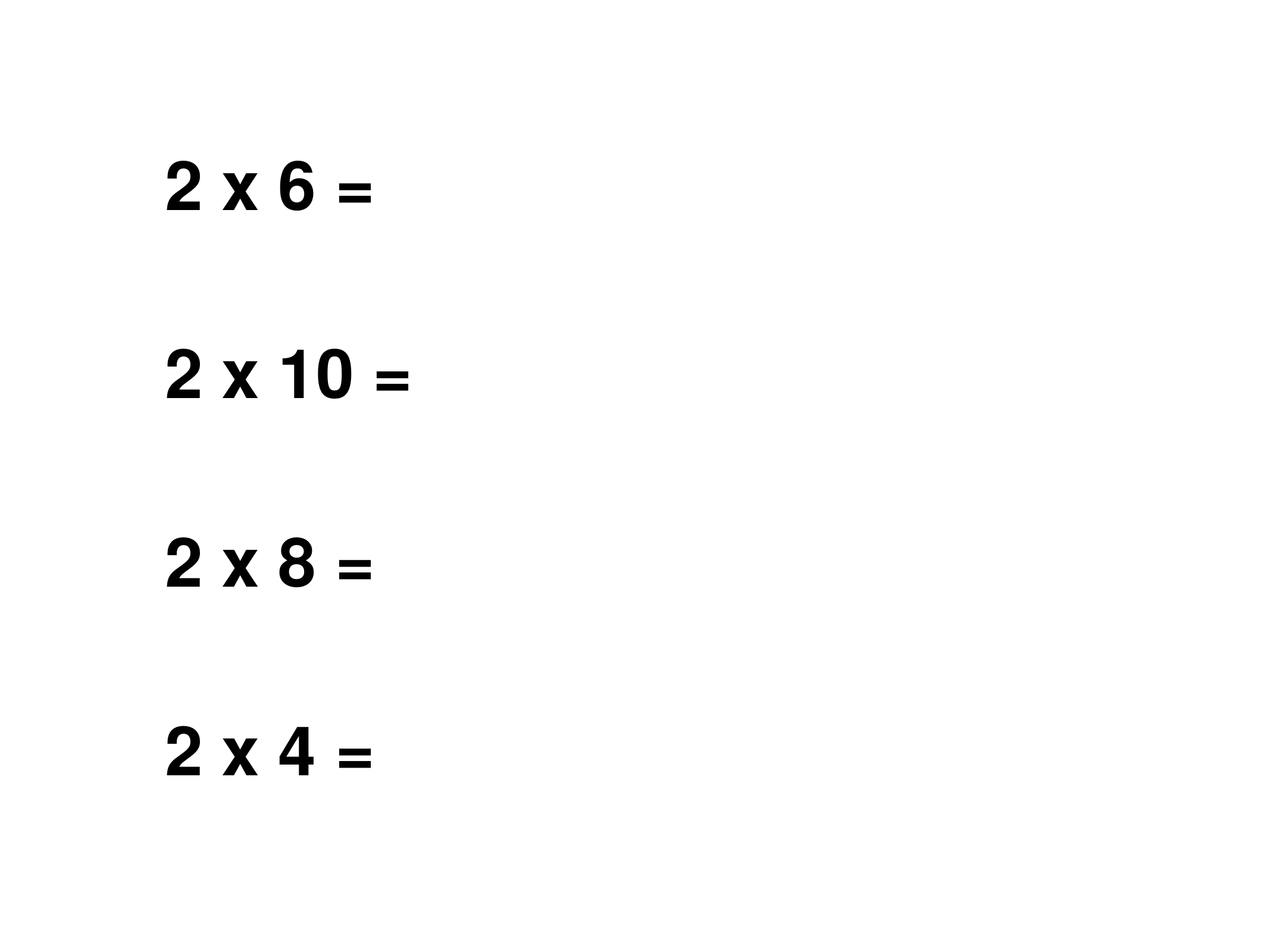

2 x 6 =

2 x 10 =

2 x 8 =

2 x 4 =